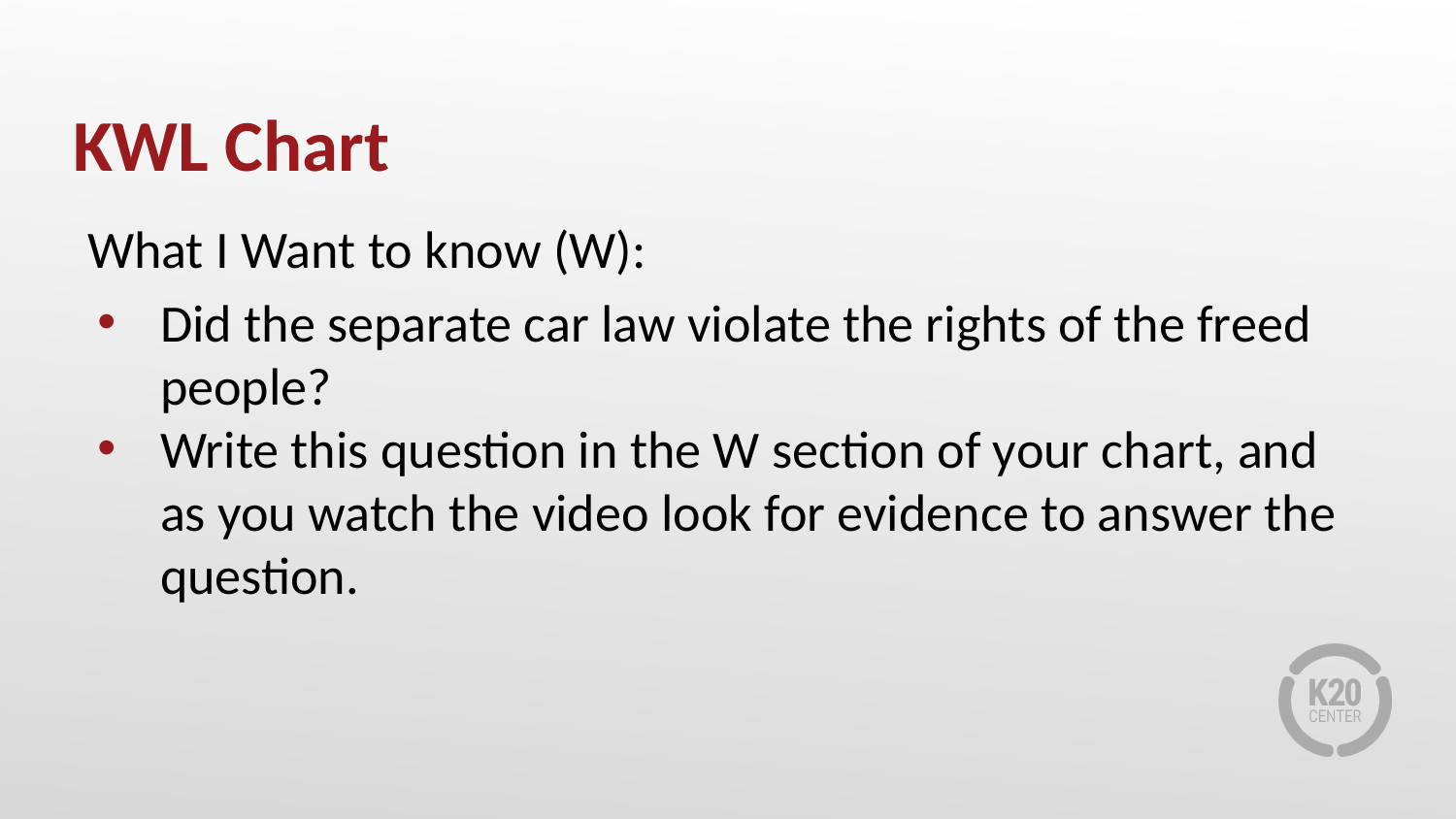

# KWL Chart
What I Want to know (W):
Did the separate car law violate the rights of the freed people?
Write this question in the W section of your chart, and as you watch the video look for evidence to answer the question.